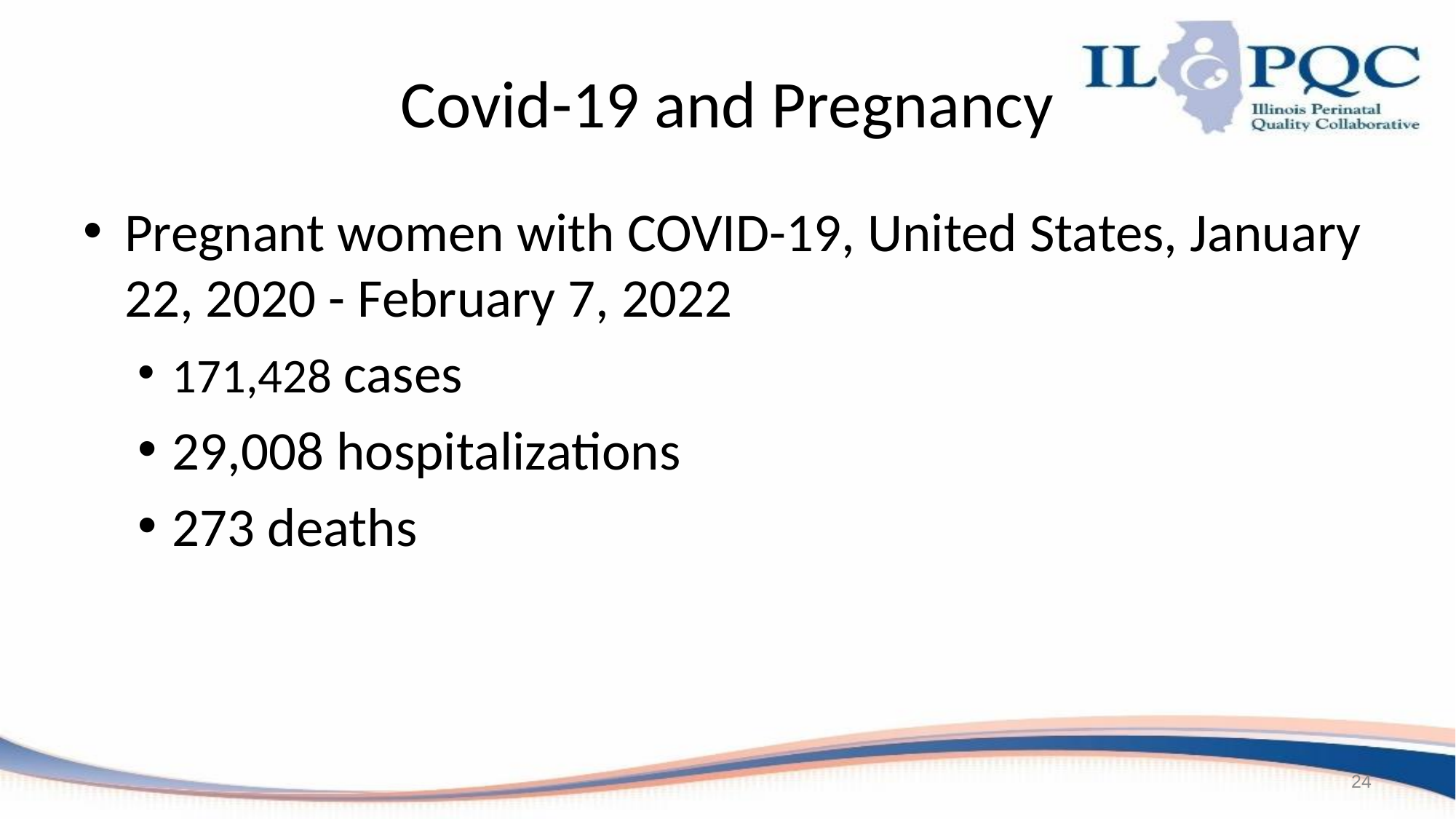

# Covid-19 and Pregnancy
Pregnant women with COVID-19, United States, January 22, 2020 - February 7, 2022
171,428 cases
29,008 hospitalizations
273 deaths
24